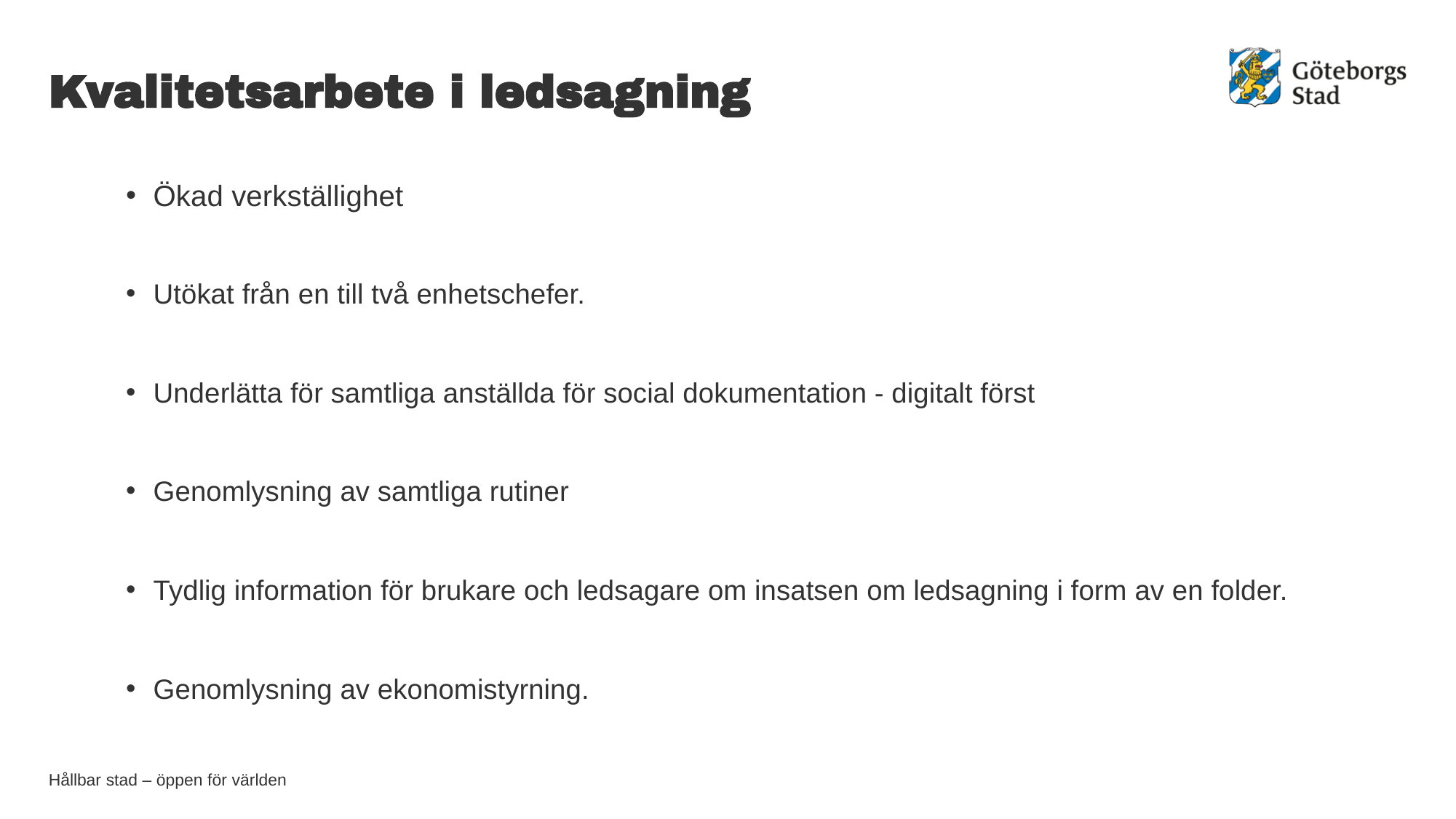

# Kvalitetsarbete i ledsagning
Ökad verkställighet

Utökat från en till två enhetschefer.

Underlätta för samtliga anställda för social dokumentation - digitalt först

Genomlysning av samtliga rutiner

Tydlig information för brukare och ledsagare om insatsen om ledsagning i form av en folder.

Genomlysning av ekonomistyrning.